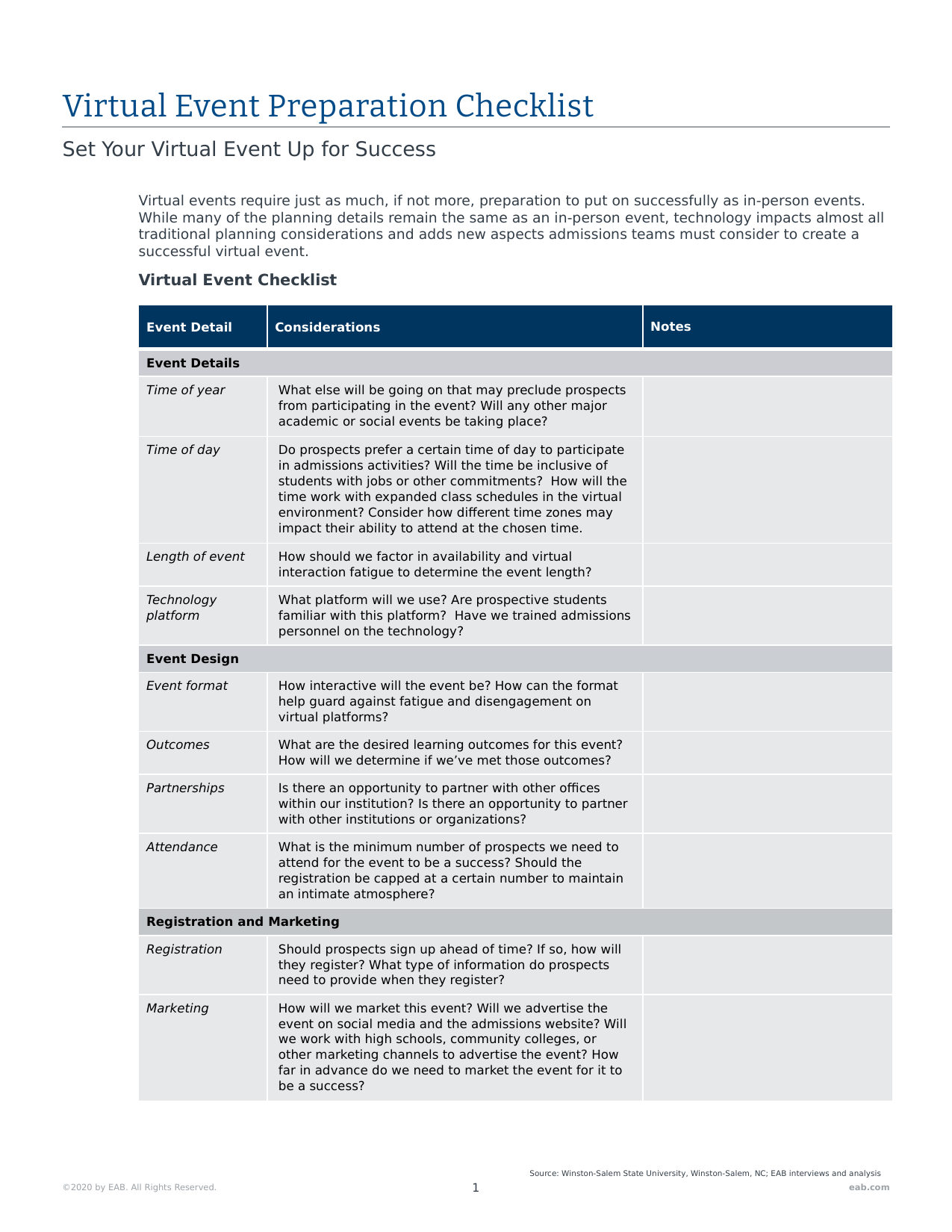

# Virtual Event Preparation Checklist
Set Your Virtual Event Up for Success
Virtual events require just as much, if not more, preparation to put on successfully as in-person events. While many of the planning details remain the same as an in-person event, technology impacts almost all traditional planning considerations and adds new aspects admissions teams must consider to create a successful virtual event.
Virtual Event Checklist
| Event Detail | Considerations | Notes |
| --- | --- | --- |
| Event Details |  |  |
| Time of year | What else will be going on that may preclude prospects from participating in the event? Will any other major academic or social events be taking place? |  |
| Time of day | Do prospects prefer a certain time of day to participate in admissions activities? Will the time be inclusive of students with jobs or other commitments? How will the time work with expanded class schedules in the virtual environment? Consider how different time zones may impact their ability to attend at the chosen time. |  |
| Length of event | How should we factor in availability and virtual interaction fatigue to determine the event length? |  |
| Technology platform | What platform will we use? Are prospective students familiar with this platform? Have we trained admissions personnel on the technology? |  |
| Event Design |  |  |
| Event format | How interactive will the event be? How can the format help guard against fatigue and disengagement on virtual platforms? |  |
| Outcomes | What are the desired learning outcomes for this event? How will we determine if we’ve met those outcomes? |  |
| Partnerships | Is there an opportunity to partner with other offices within our institution? Is there an opportunity to partner with other institutions or organizations? |  |
| Attendance | What is the minimum number of prospects we need to attend for the event to be a success? Should the registration be capped at a certain number to maintain an intimate atmosphere? |  |
| Registration and Marketing |  |  |
| Registration | Should prospects sign up ahead of time? If so, how will they register? What type of information do prospects need to provide when they register? |  |
| Marketing | How will we market this event? Will we advertise the event on social media and the admissions website? Will we work with high schools, community colleges, or other marketing channels to advertise the event? How far in advance do we need to market the event for it to be a success? |  |

Source: Winston-Salem State University, Winston-Salem, NC; EAB interviews and analysis